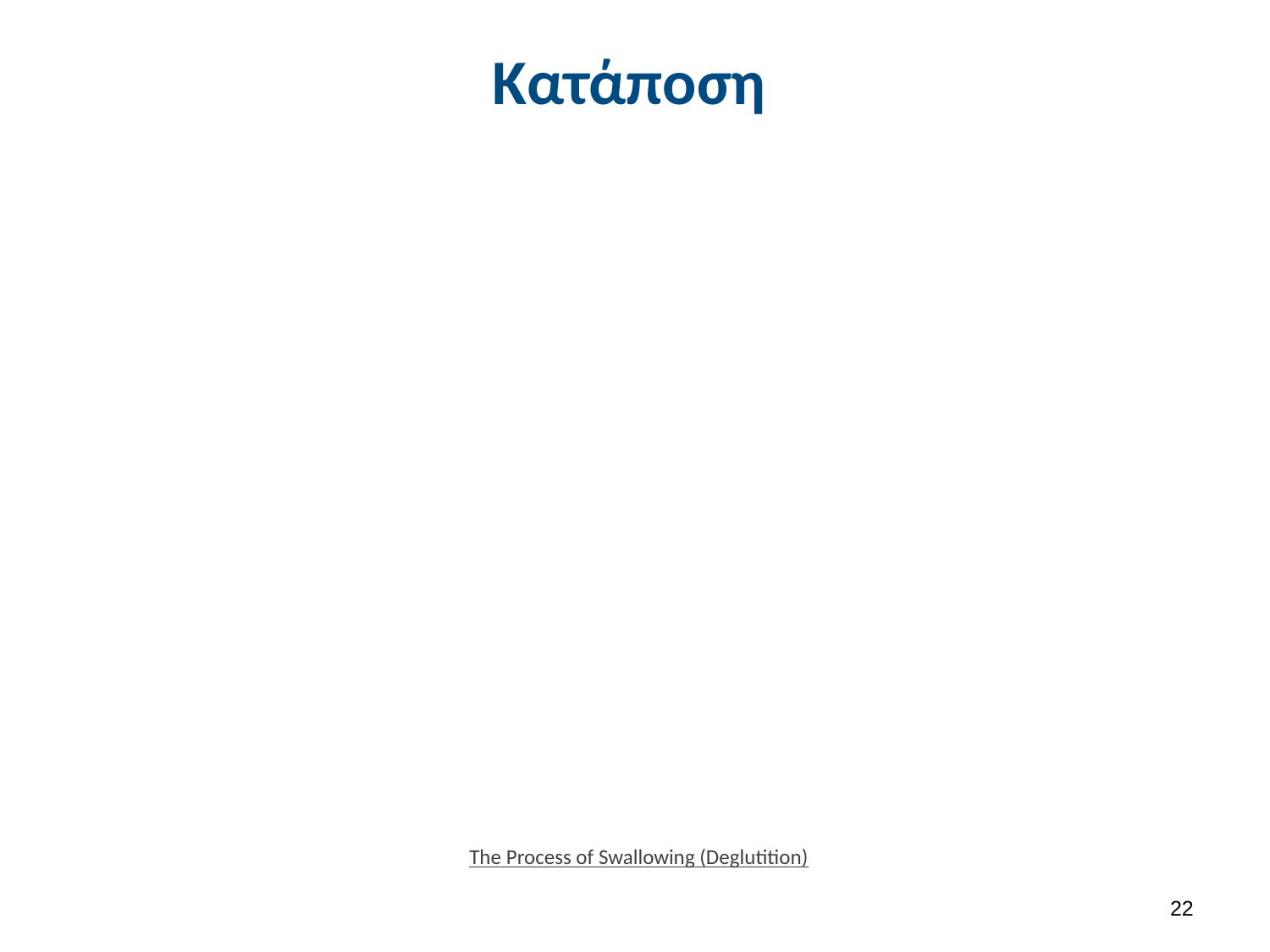

# Κατάποση
The Process of Swallowing (Deglutition)
22